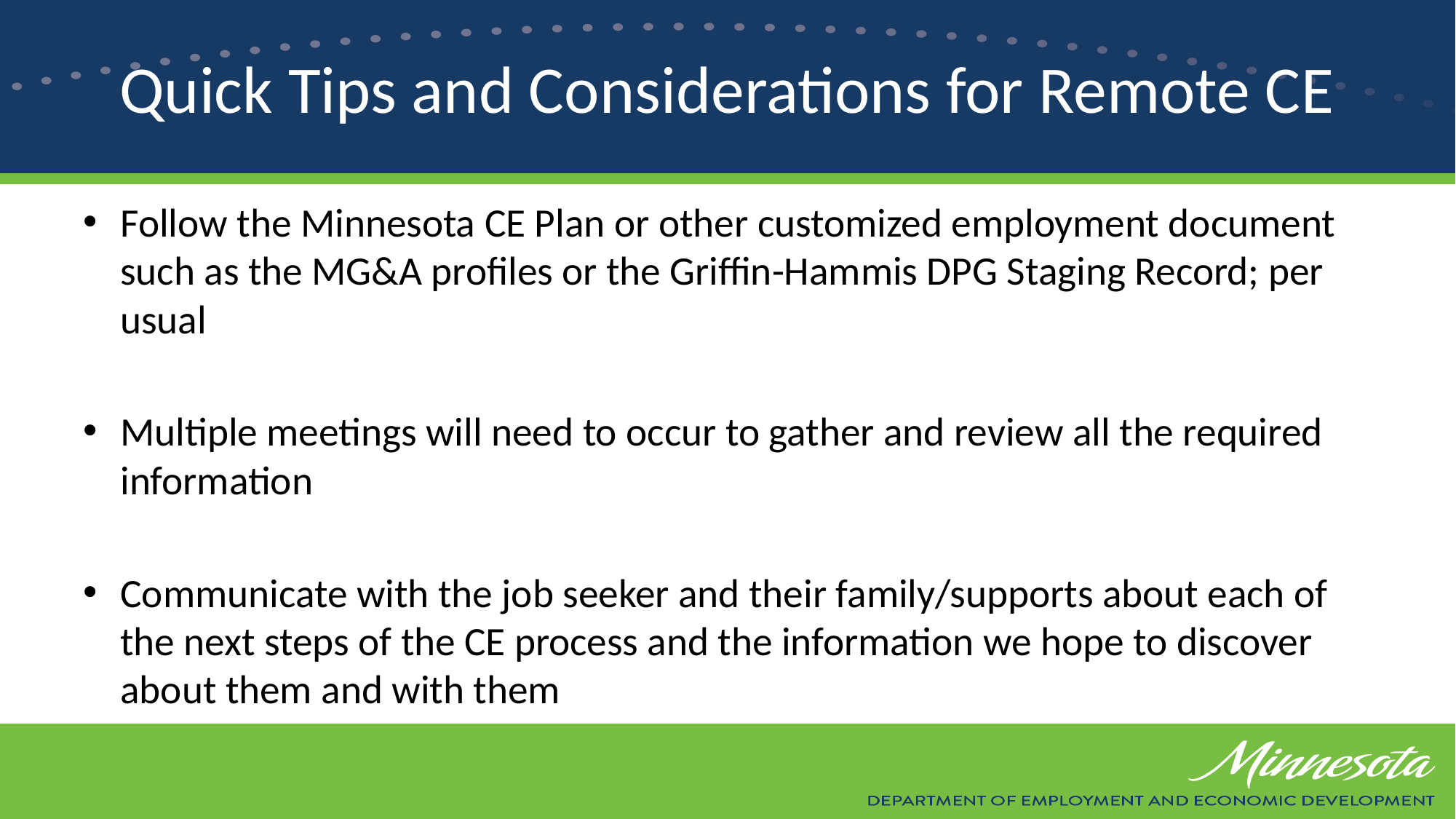

# Quick Tips and Considerations for Remote CE
Follow the Minnesota CE Plan or other customized employment document such as the MG&A profiles or the Griffin-Hammis DPG Staging Record; per usual

Multiple meetings will need to occur to gather and review all the required information

Communicate with the job seeker and their family/supports about each of the next steps of the CE process and the information we hope to discover about them and with them